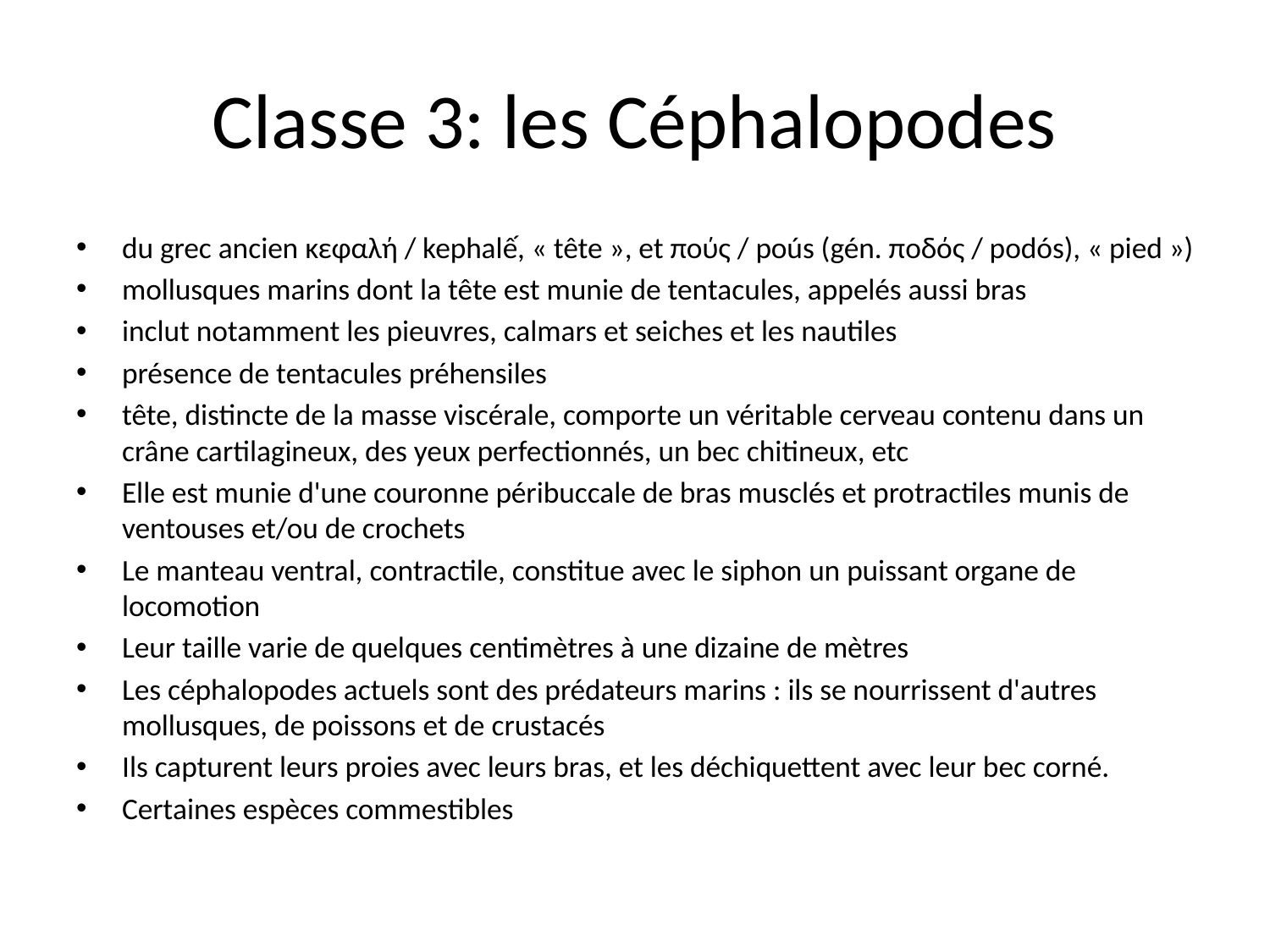

# Classe 3: les Céphalopodes
du grec ancien κεφαλή / kephalế, « tête », et πούς / poús (gén. ποδός / podós), « pied »)
mollusques marins dont la tête est munie de tentacules, appelés aussi bras
inclut notamment les pieuvres, calmars et seiches et les nautiles
présence de tentacules préhensiles
tête, distincte de la masse viscérale, comporte un véritable cerveau contenu dans un crâne cartilagineux, des yeux perfectionnés, un bec chitineux, etc
Elle est munie d'une couronne péribuccale de bras musclés et protractiles munis de ventouses et/ou de crochets
Le manteau ventral, contractile, constitue avec le siphon un puissant organe de locomotion
Leur taille varie de quelques centimètres à une dizaine de mètres
Les céphalopodes actuels sont des prédateurs marins : ils se nourrissent d'autres mollusques, de poissons et de crustacés
Ils capturent leurs proies avec leurs bras, et les déchiquettent avec leur bec corné.
Certaines espèces commestibles